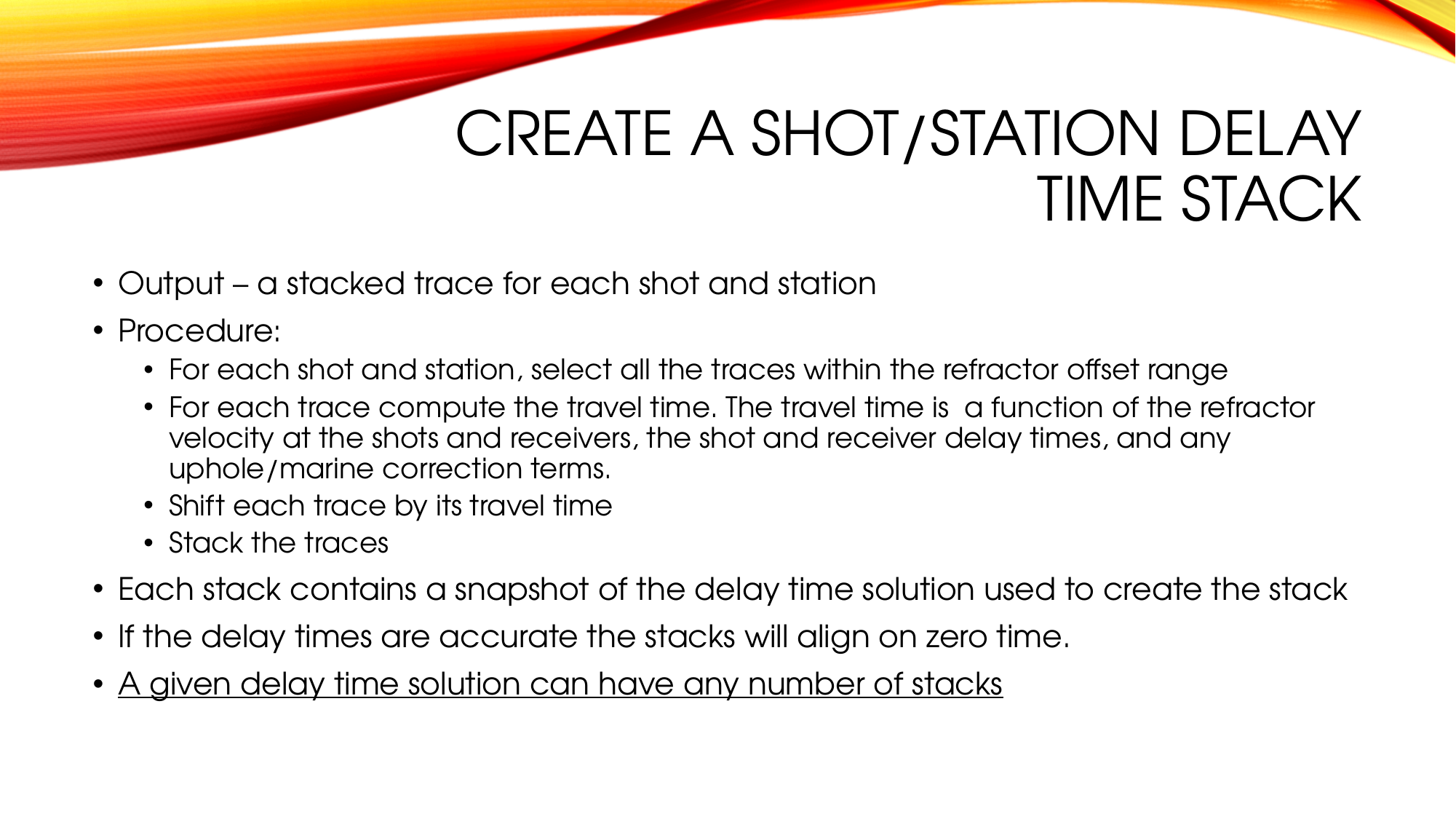

# Create a shot/station delay time stack
Output – a stacked trace for each shot and station
Procedure:
For each shot and station, select all the traces within the refractor offset range
For each trace compute the travel time. The travel time is  a function of the refractor velocity at the shots and receivers, the shot and receiver delay times, and any uphole/marine correction terms.
Shift each trace by its travel time
Stack the traces
Each stack contains a snapshot of the delay time solution used to create the stack
If the delay times are accurate the stacks will align on zero time.
A given delay time solution can have any number of stacks